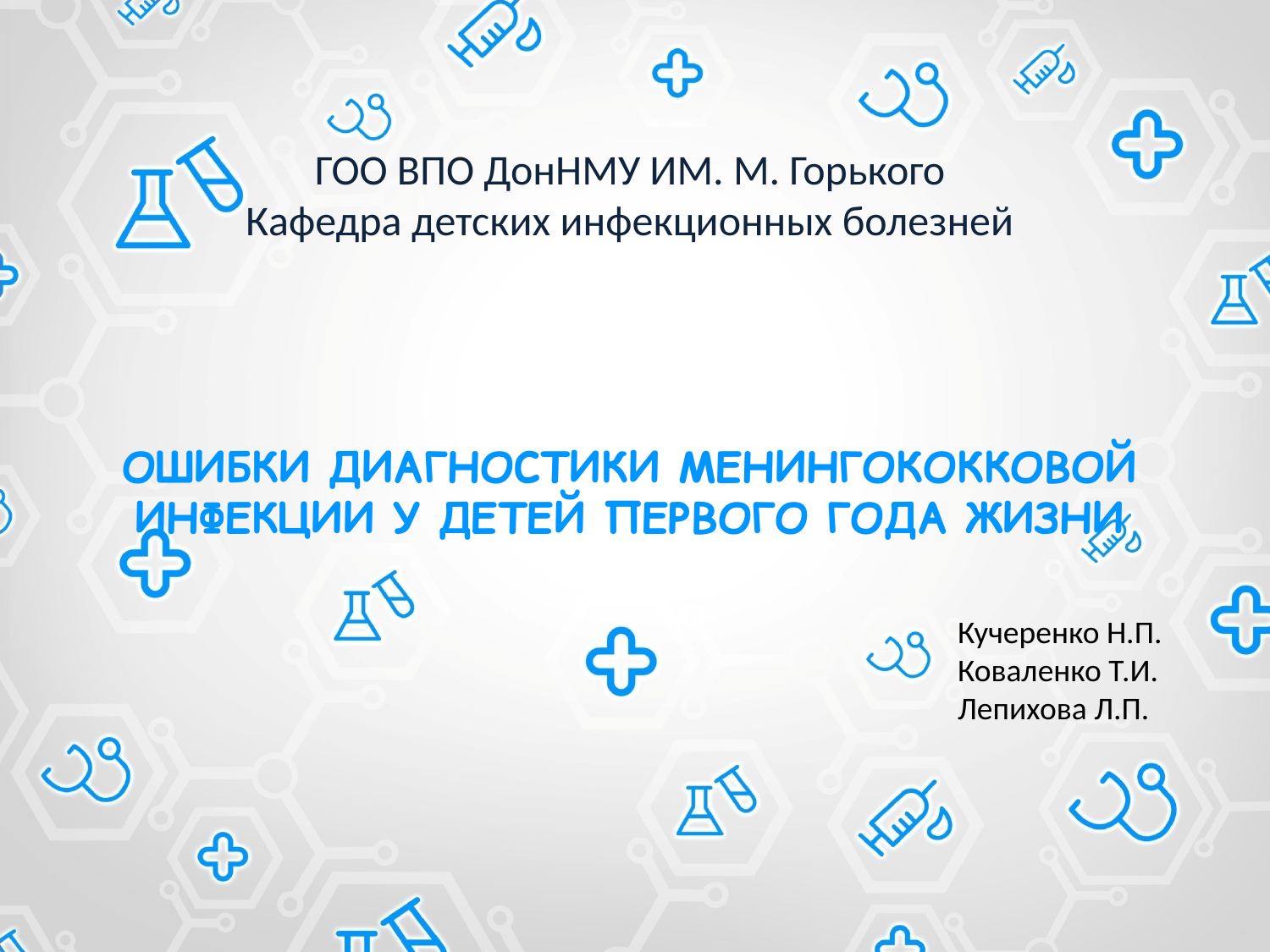

# Ошибки диагностики менингококковой инфекции у детей первого года жизни
ГОО ВПО ДонНМУ ИМ. М. Горького
Кафедра детских инфекционных болезней
Кучеренко Н.П.
Коваленко Т.И.
Лепихова Л.П.